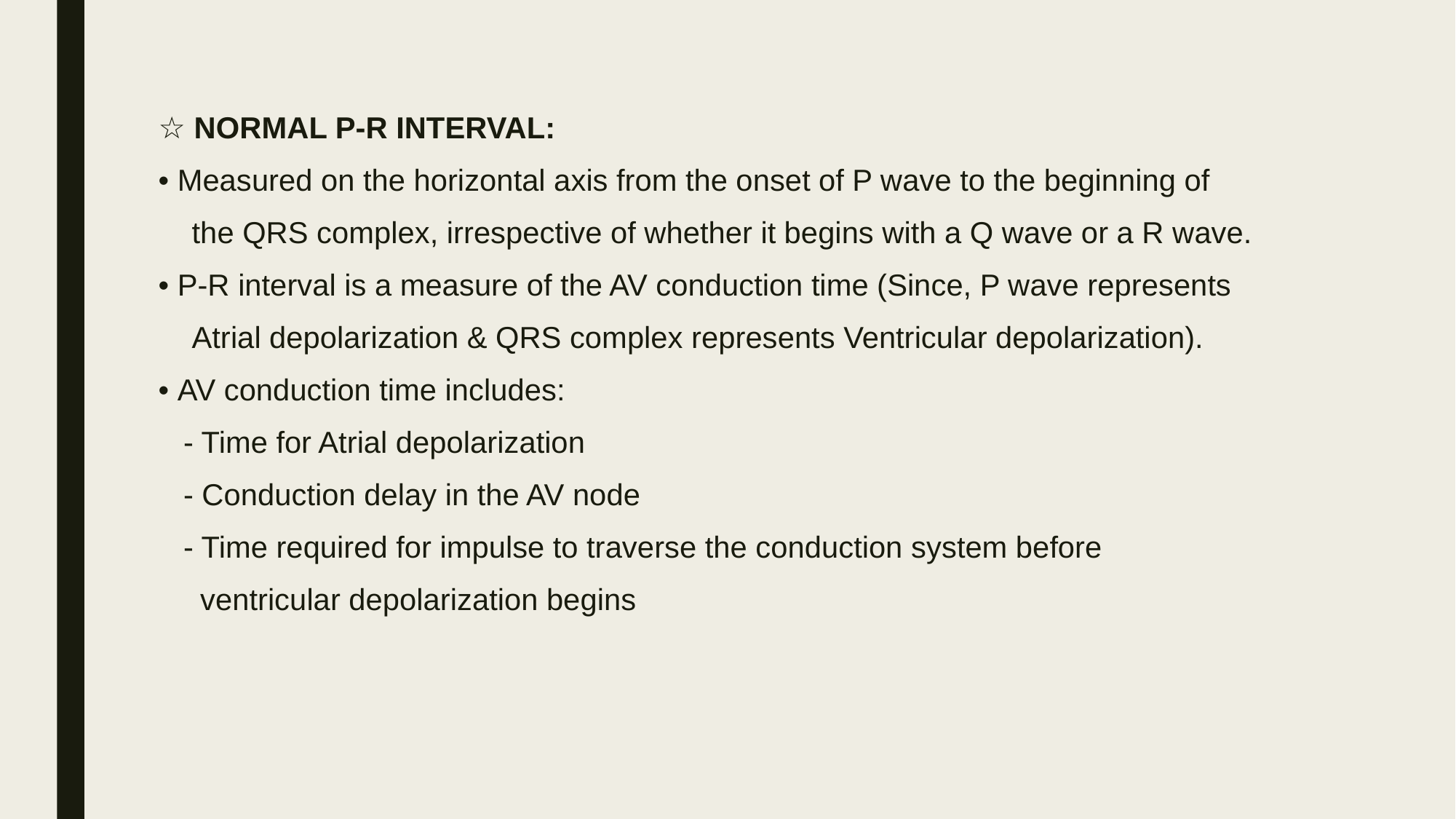

☆ NORMAL P-R INTERVAL:
• Measured on the horizontal axis from the onset of P wave to the beginning of
    the QRS complex, irrespective of whether it begins with a Q wave or a R wave.
• P-R interval is a measure of the AV conduction time (Since, P wave represents
    Atrial depolarization & QRS complex represents Ventricular depolarization).
• AV conduction time includes:
   - Time for Atrial depolarization
   - Conduction delay in the AV node
   - Time required for impulse to traverse the conduction system before
     ventricular depolarization begins